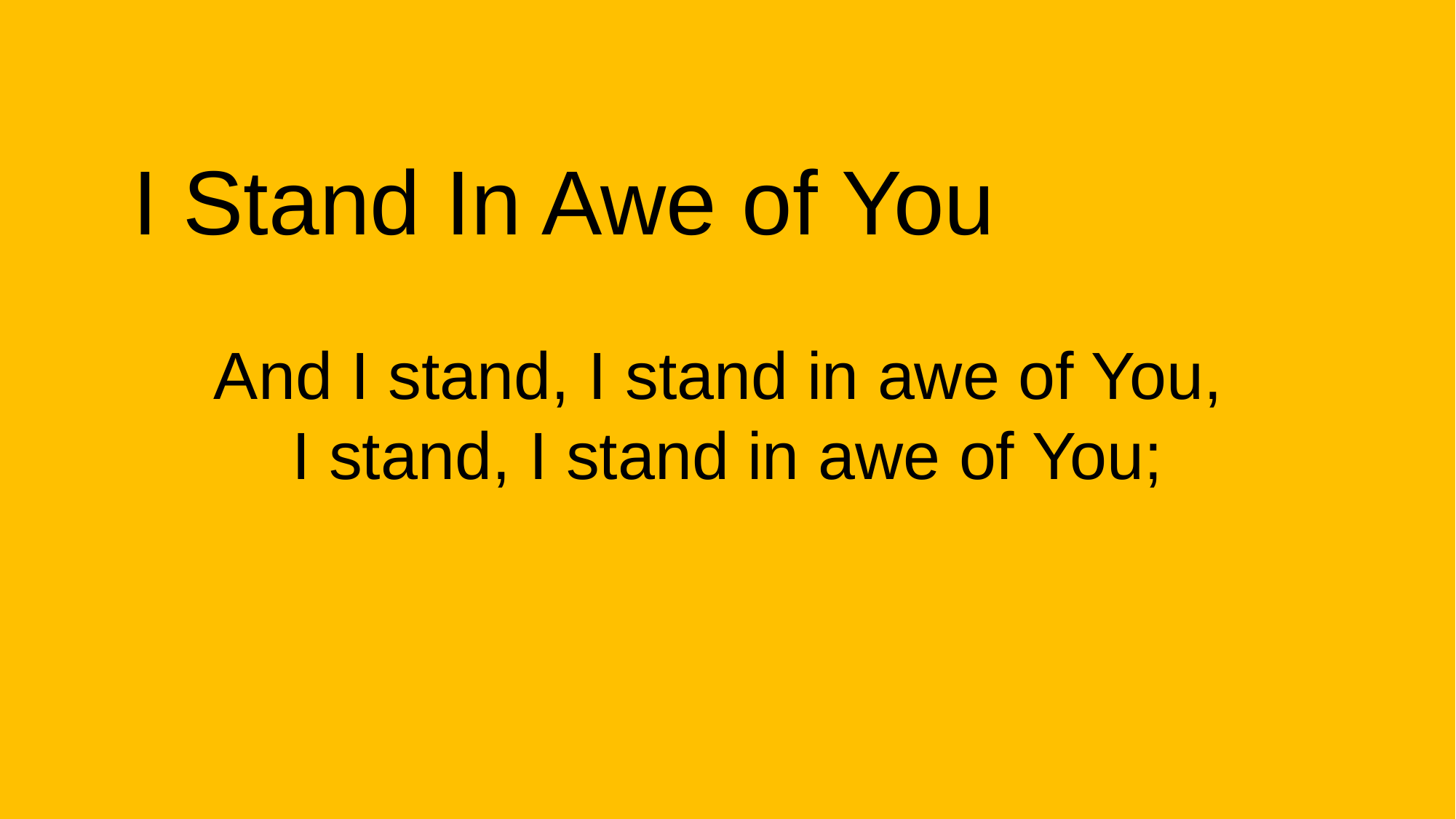

I Stand In Awe of You

And I stand, I stand in awe of You,
I stand, I stand in awe of You;